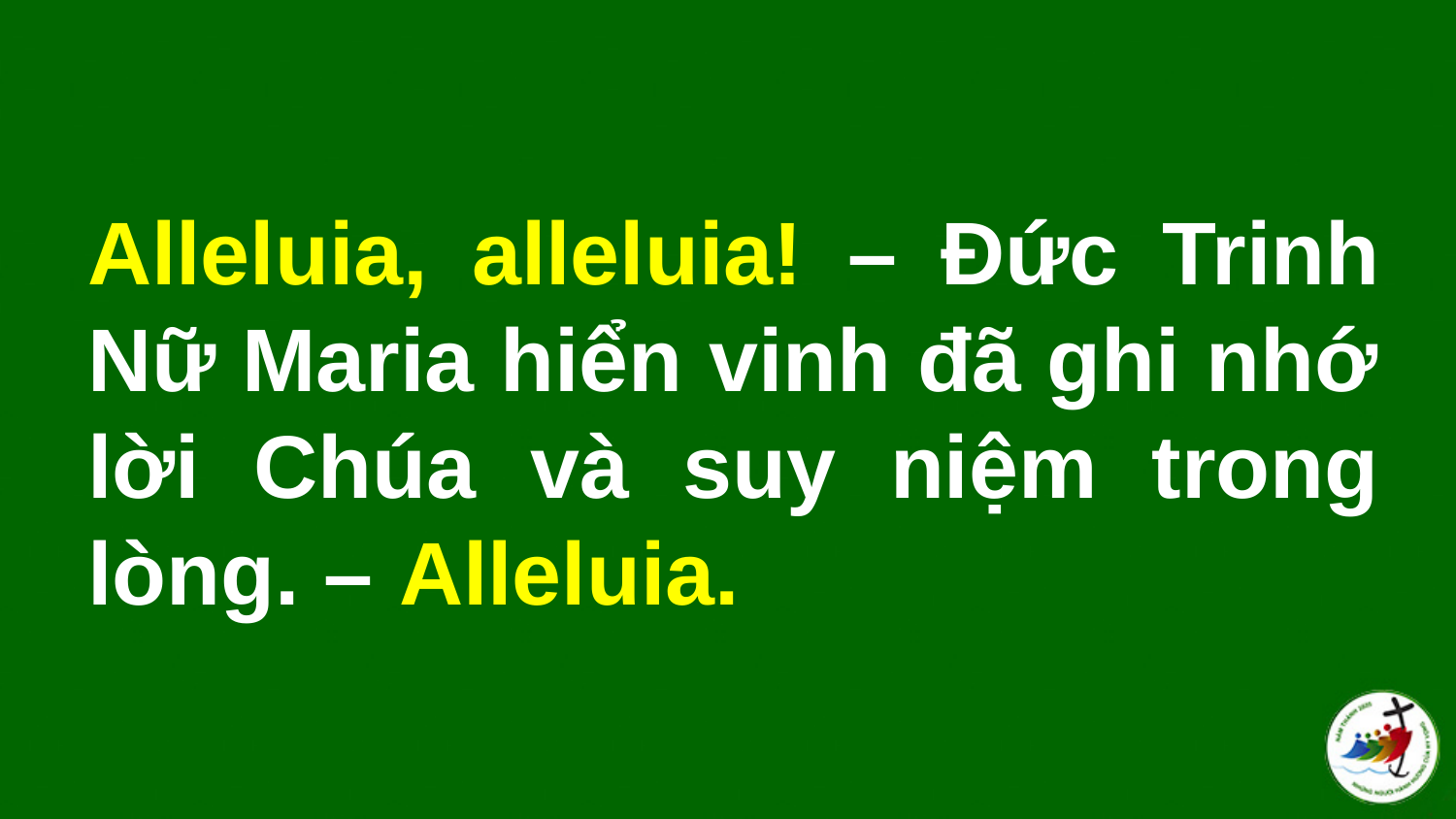

# Alleluia, alleluia! – Đức Trinh Nữ Maria hiển vinh đã ghi nhớ lời Chúa và suy niệm trong lòng. – Alleluia.